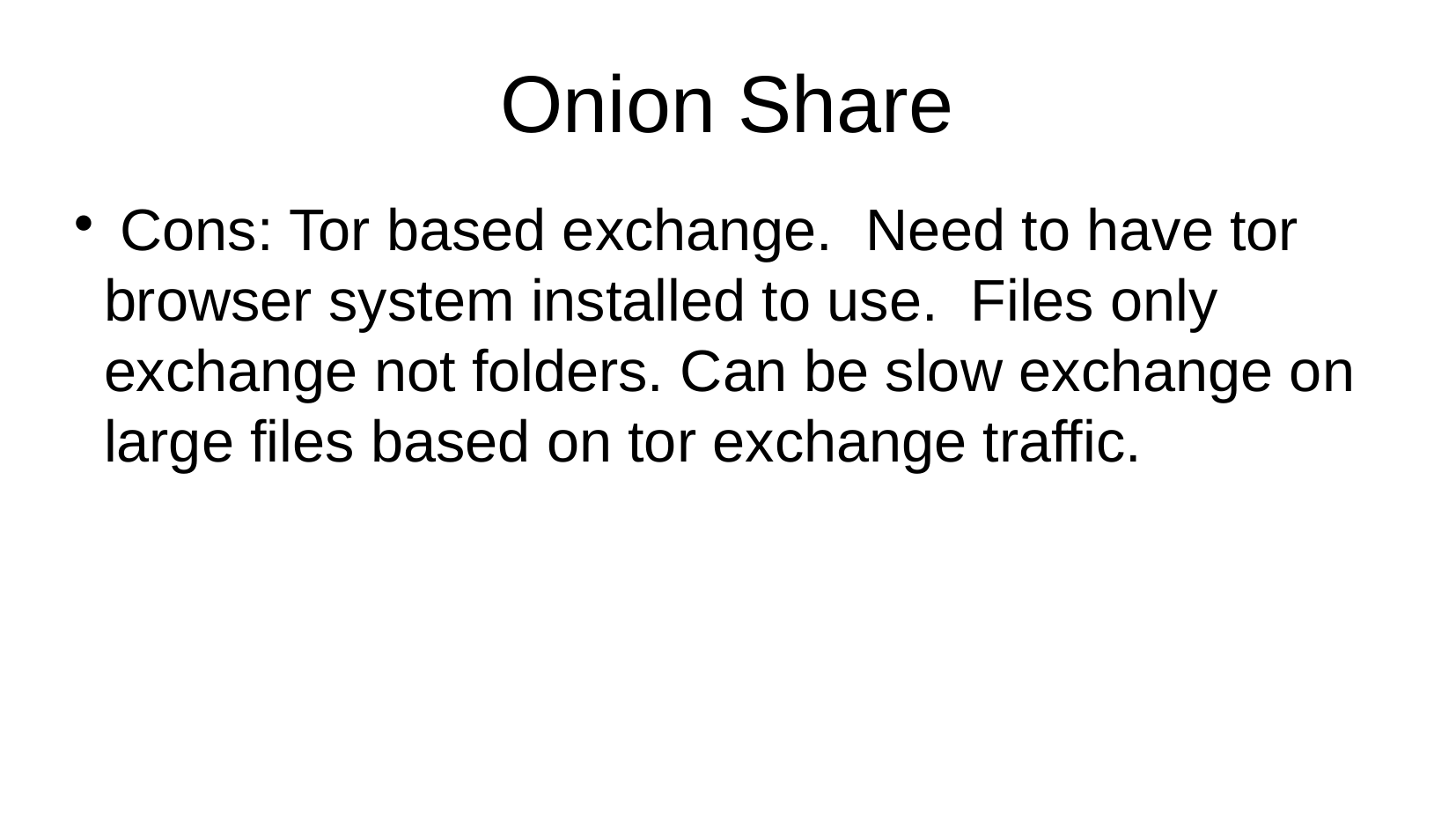

Onion Share
 Cons: Tor based exchange.  Need to have tor browser system installed to use.  Files only exchange not folders. Can be slow exchange on large files based on tor exchange traffic.